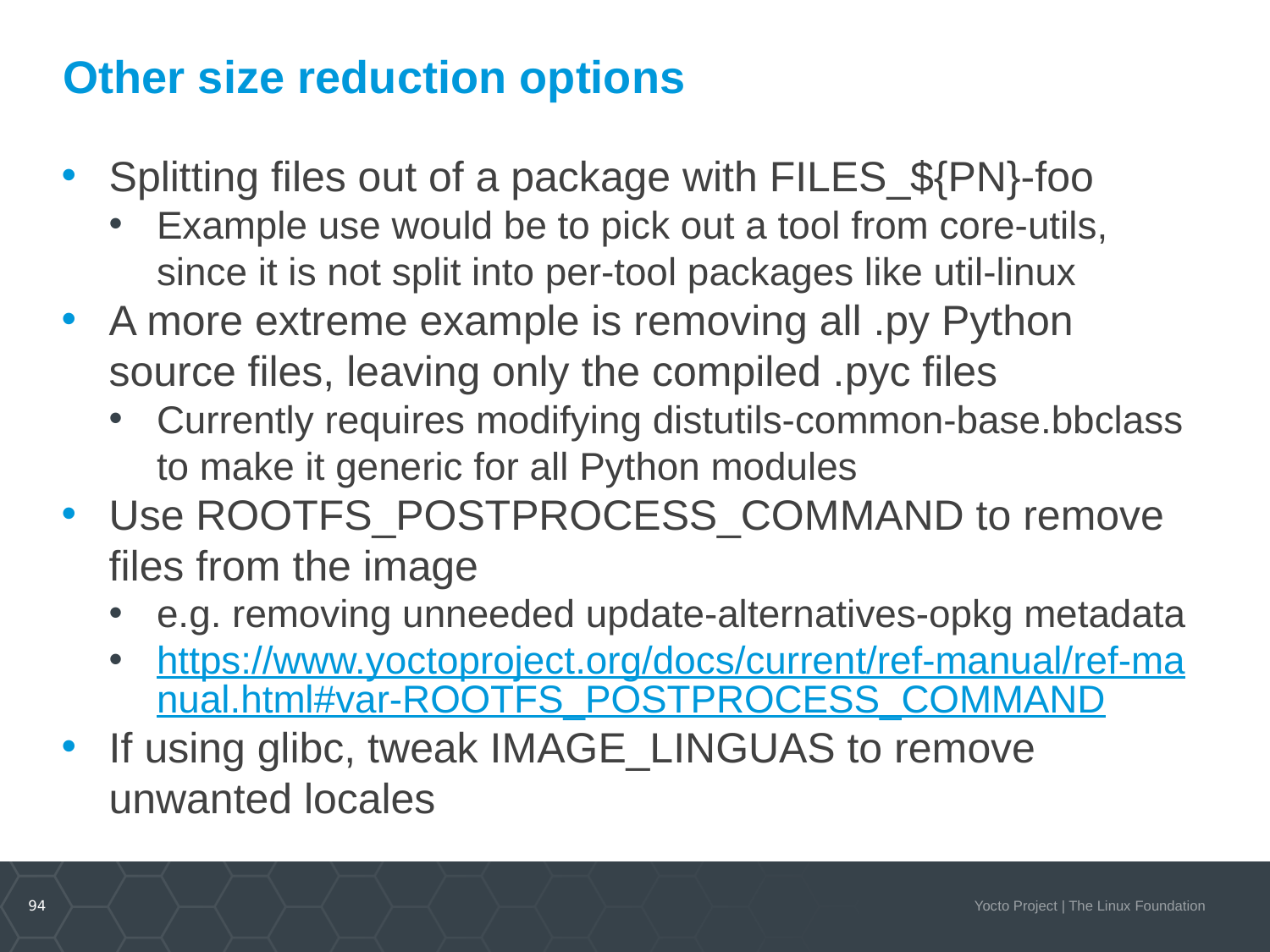

# Other size reduction options
Splitting files out of a package with FILES_${PN}-foo
Example use would be to pick out a tool from core-utils, since it is not split into per-tool packages like util-linux
A more extreme example is removing all .py Python source files, leaving only the compiled .pyc files
Currently requires modifying distutils-common-base.bbclass to make it generic for all Python modules
Use ROOTFS_POSTPROCESS_COMMAND to remove files from the image
e.g. removing unneeded update-alternatives-opkg metadata
https://www.yoctoproject.org/docs/current/ref-manual/ref-manual.html#var-ROOTFS_POSTPROCESS_COMMAND
If using glibc, tweak IMAGE_LINGUAS to remove unwanted locales